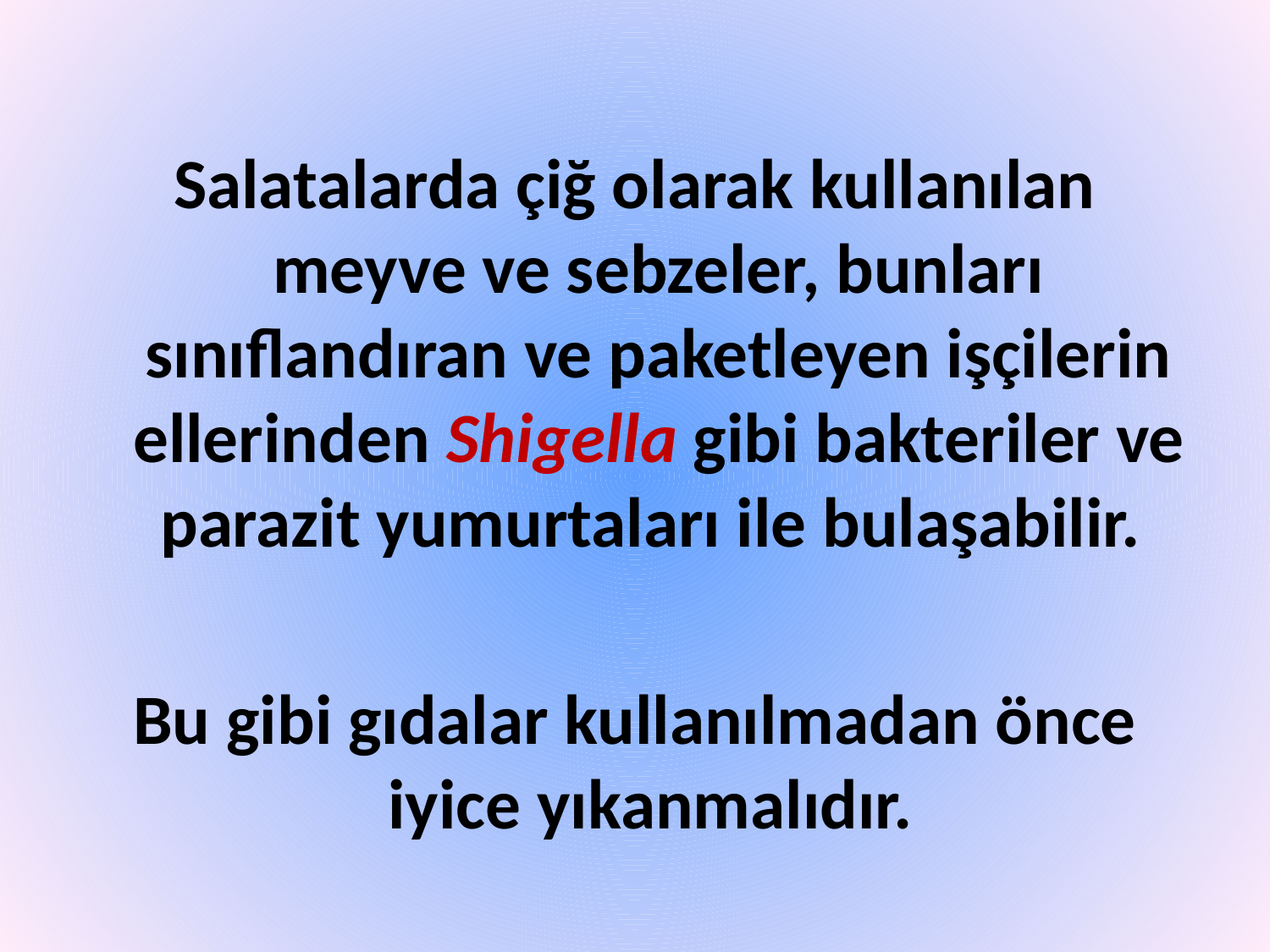

Salatalarda çiğ olarak kullanılan meyve ve sebzeler, bunları sınıflandıran ve paketleyen işçilerin ellerinden Shigella gibi bakteriler ve parazit yumurtaları ile bulaşabilir.

Bu gibi gıdalar kullanılmadan önce iyice yıkanmalıdır.